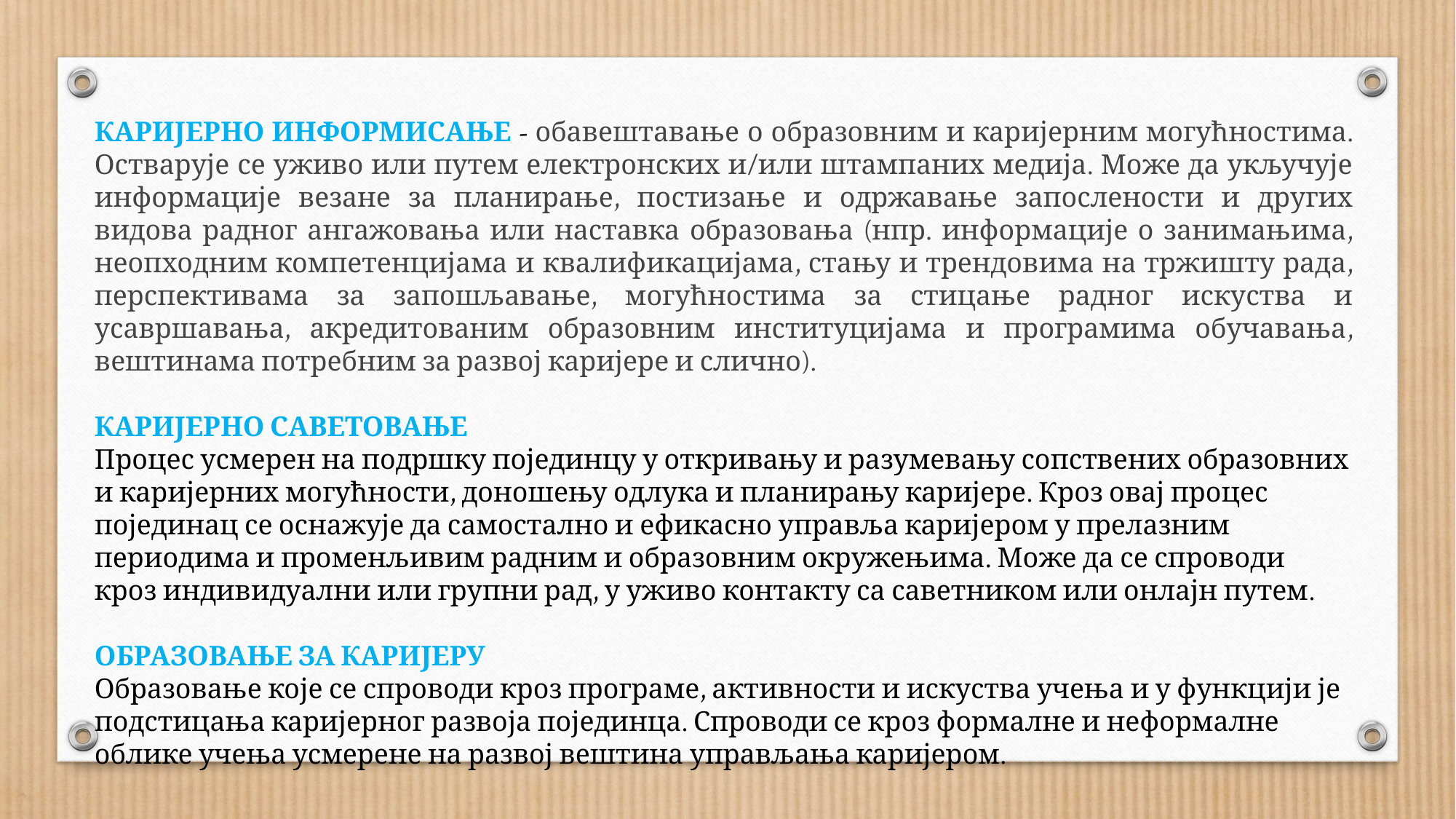

Каријерно информисање - обавештавање о образовним и каријерним могућностима. Остварује се уживо или путем електронских и/или штампаних медија. Може да укључује информације везане за планирање, постизање и одржавање запослености и других видова радног ангажовања или наставка образовања (нпр. информације о занимањима, неопходним компетенцијама и квалификацијама, стању и трендовима на тржишту рада, перспективама за запошљавање, могућностима за стицање радног искуства и усавршавања, акредитованим образовним институцијама и програмима обучавања, вештинама потребним за развој каријере и слично).

Каријерно саветовање
Процес усмерен на подршку појединцу у откривању и разумевању сопствених образовних и каријерних могућности, доношењу одлука и планирању каријере. Кроз овај процес појединац се оснажује да самостално и ефикасно управља каријером у прелазним периодима и променљивим радним и образовним окружењима. Може да се спроводи кроз индивидуални или групни рад, у уживо контакту са саветником или онлајн путем.

Образовање за каријеру
Образовање које се спроводи кроз програме, активности и искуства учења и у функцији је подстицања каријерног развоја појединца. Спроводи се кроз формалне и неформалне облике учења усмерене на развој вештина управљања каријером.